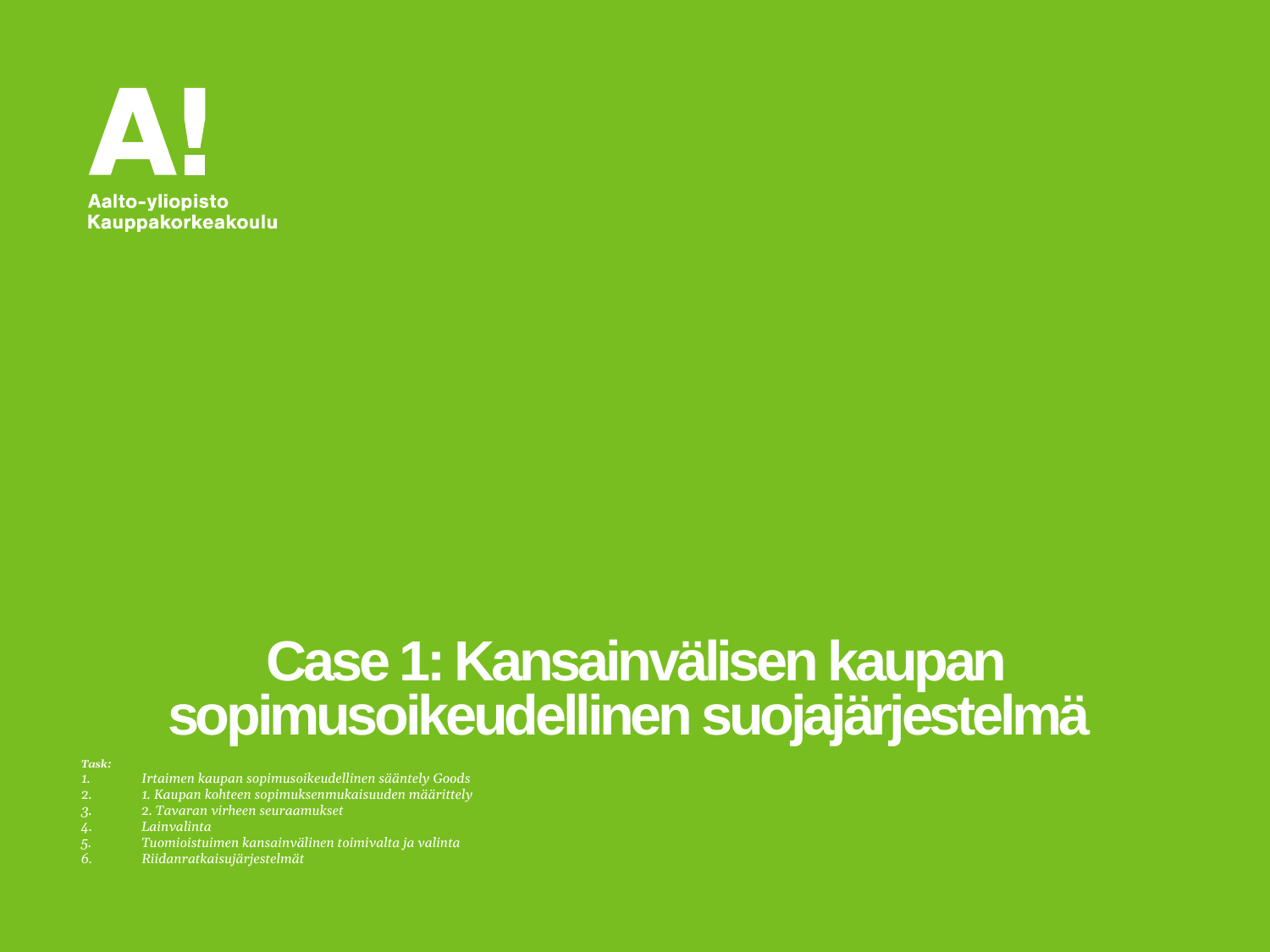

# Case 1: Kansainvälisen kaupan sopimusoikeudellinen suojajärjestelmä
Task:
Irtaimen kaupan sopimusoikeudellinen sääntely Goods
1. Kaupan kohteen sopimuksenmukaisuuden määrittely
2. Tavaran virheen seuraamukset
Lainvalinta
Tuomioistuimen kansainvälinen toimivalta ja valinta
Riidanratkaisujärjestelmät